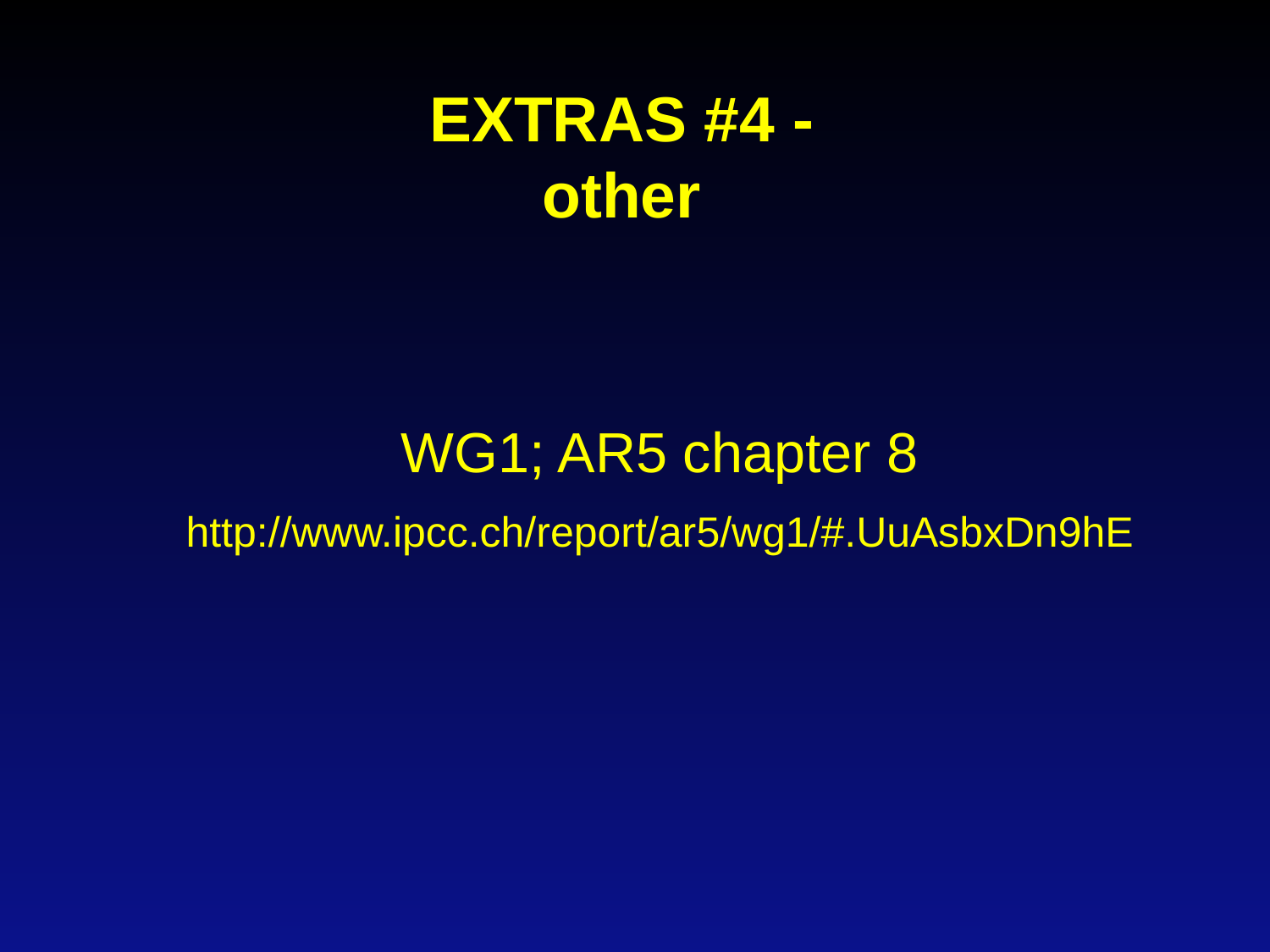

EXTRAS #4 - other
WG1; AR5 chapter 8
http://www.ipcc.ch/report/ar5/wg1/#.UuAsbxDn9hE